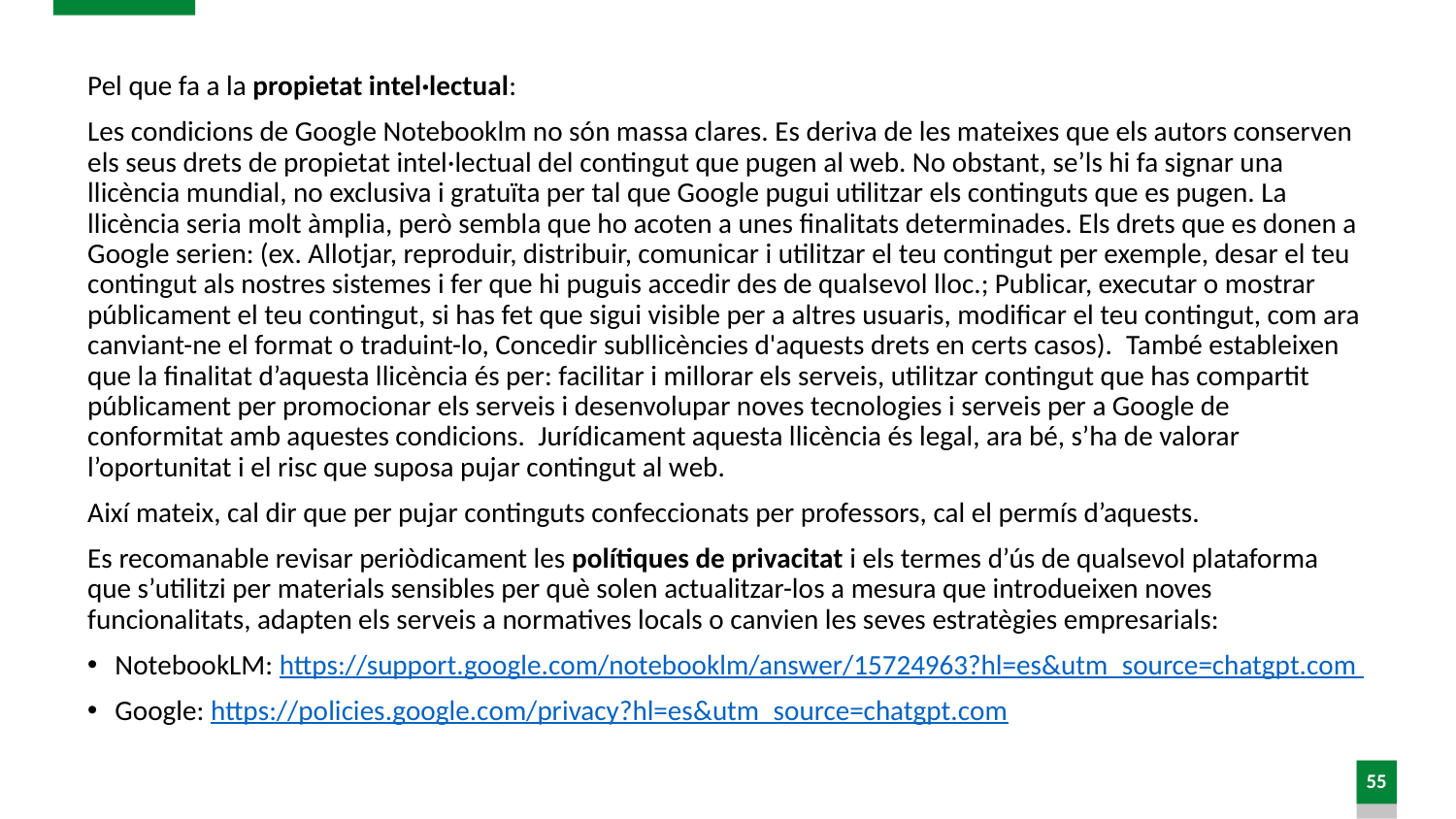

# Dubtes IA (2)
Pel que fa a la propietat intel·lectual:
Les condicions de Google Notebooklm no són massa clares. Es deriva de les mateixes que els autors conserven els seus drets de propietat intel·lectual del contingut que pugen al web. No obstant, se’ls hi fa signar una llicència mundial, no exclusiva i gratuïta per tal que Google pugui utilitzar els continguts que es pugen. La llicència seria molt àmplia, però sembla que ho acoten a unes finalitats determinades. Els drets que es donen a Google serien: (ex. Allotjar, reproduir, distribuir, comunicar i utilitzar el teu contingut per exemple, desar el teu contingut als nostres sistemes i fer que hi puguis accedir des de qualsevol lloc.; Publicar, executar o mostrar públicament el teu contingut, si has fet que sigui visible per a altres usuaris, modificar el teu contingut, com ara canviant-ne el format o traduint-lo, Concedir subllicències d'aquests drets en certs casos).  També estableixen que la finalitat d’aquesta llicència és per: facilitar i millorar els serveis, utilitzar contingut que has compartit públicament per promocionar els serveis i desenvolupar noves tecnologies i serveis per a Google de conformitat amb aquestes condicions.  Jurídicament aquesta llicència és legal, ara bé, s’ha de valorar l’oportunitat i el risc que suposa pujar contingut al web.
Així mateix, cal dir que per pujar continguts confeccionats per professors, cal el permís d’aquests.
Es recomanable revisar periòdicament les polítiques de privacitat i els termes d’ús de qualsevol plataforma que s’utilitzi per materials sensibles per què solen actualitzar-los a mesura que introdueixen noves funcionalitats, adapten els serveis a normatives locals o canvien les seves estratègies empresarials:
NotebookLM: https://support.google.com/notebooklm/answer/15724963?hl=es&utm_source=chatgpt.com
Google: https://policies.google.com/privacy?hl=es&utm_source=chatgpt.com